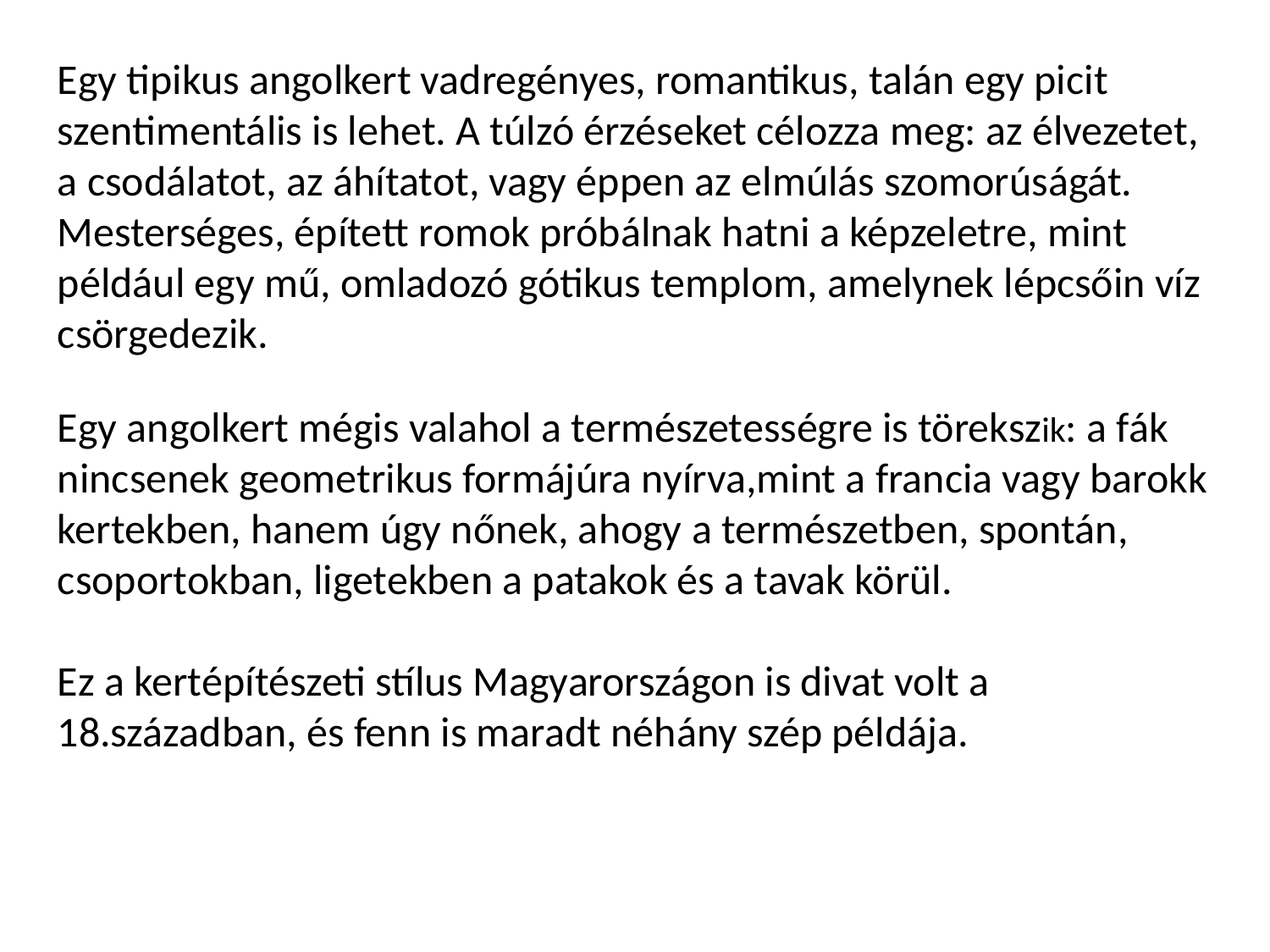

Egy tipikus angolkert vadregényes, romantikus, talán egy picit szentimentális is lehet. A túlzó érzéseket célozza meg: az élvezetet, a csodálatot, az áhítatot, vagy éppen az elmúlás szomorúságát.
Mesterséges, épített romok próbálnak hatni a képzeletre, mint például egy mű, omladozó gótikus templom, amelynek lépcsőin víz csörgedezik.

Egy angolkert mégis valahol a természetességre is törekszik: a fák nincsenek geometrikus formájúra nyírva,mint a francia vagy barokk kertekben, hanem úgy nőnek, ahogy a természetben, spontán, csoportokban, ligetekben a patakok és a tavak körül.

Ez a kertépítészeti stílus Magyarországon is divat volt a 18.században, és fenn is maradt néhány szép példája.